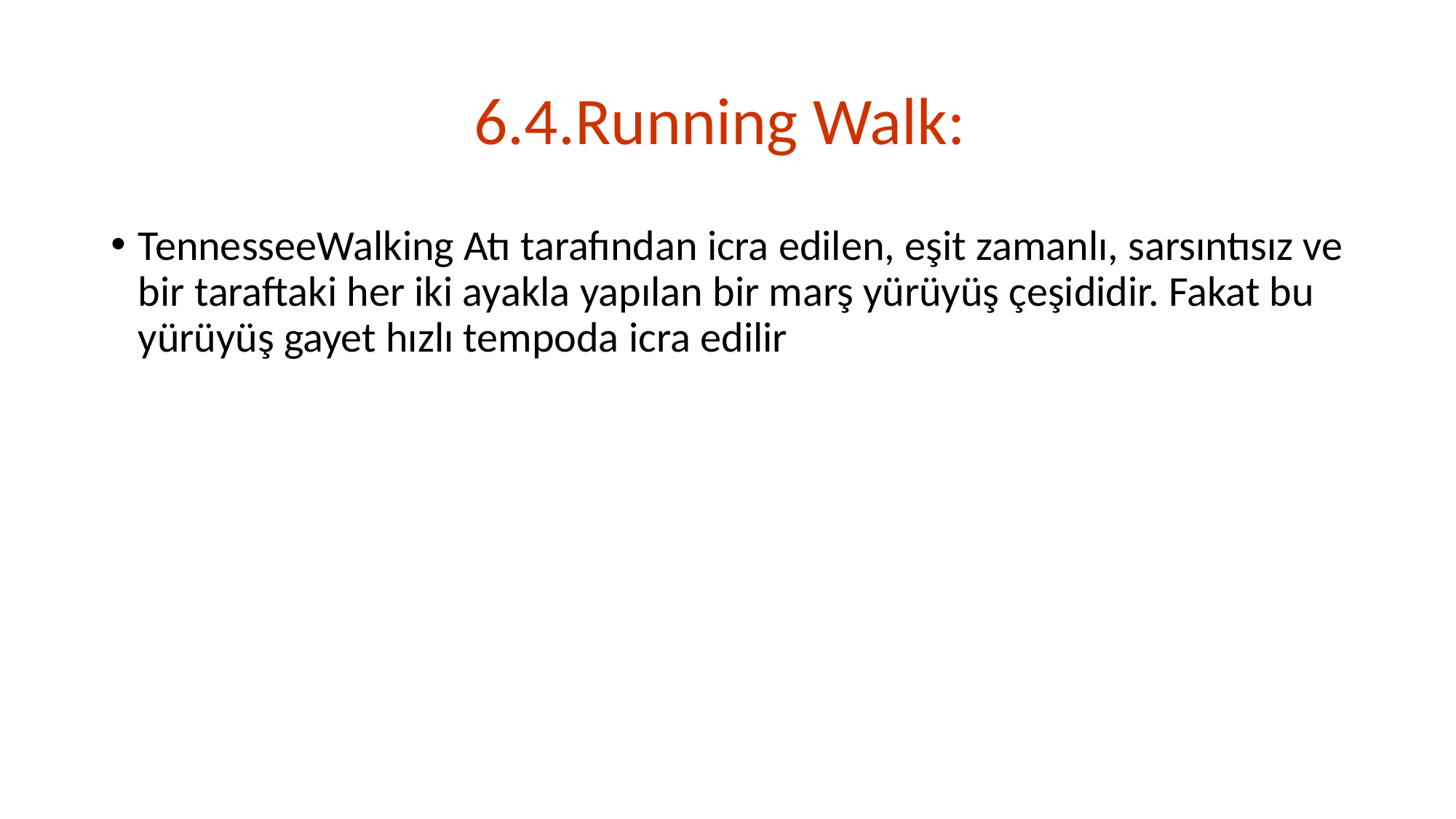

# 6.4.Running Walk:
TennesseeWalking Atı tarafından icra edilen, eşit zamanlı, sarsıntısız ve bir taraftaki her iki ayakla yapılan bir marş yürüyüş çeşididir. Fakat bu yürüyüş gayet hızlı tempoda icra edilir